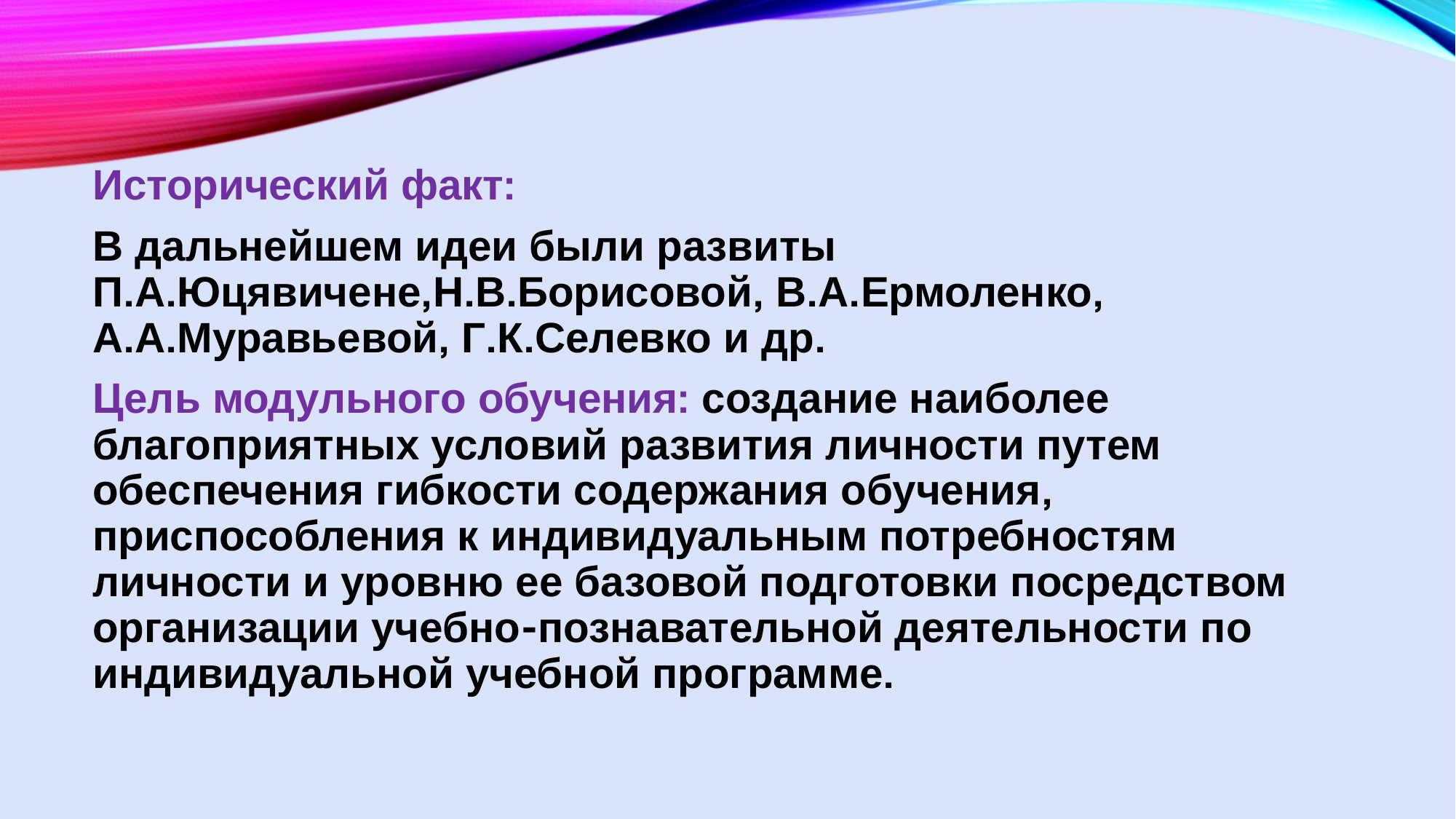

#
Исторический факт:
В дальнейшем идеи были развиты П.А.Юцявичене,Н.В.Борисовой, В.А.Ермоленко, А.А.Муравьевой, Г.К.Селевко и др.
Цель модульного обучения: создание наиболее благоприятных условий развития личности путем обеспечения гибкости содержания обучения, приспособления к индивидуальным потребностям личности и уровню ее базовой подготовки посредством организации учебно-познавательной деятельности по индивидуальной учебной программе.